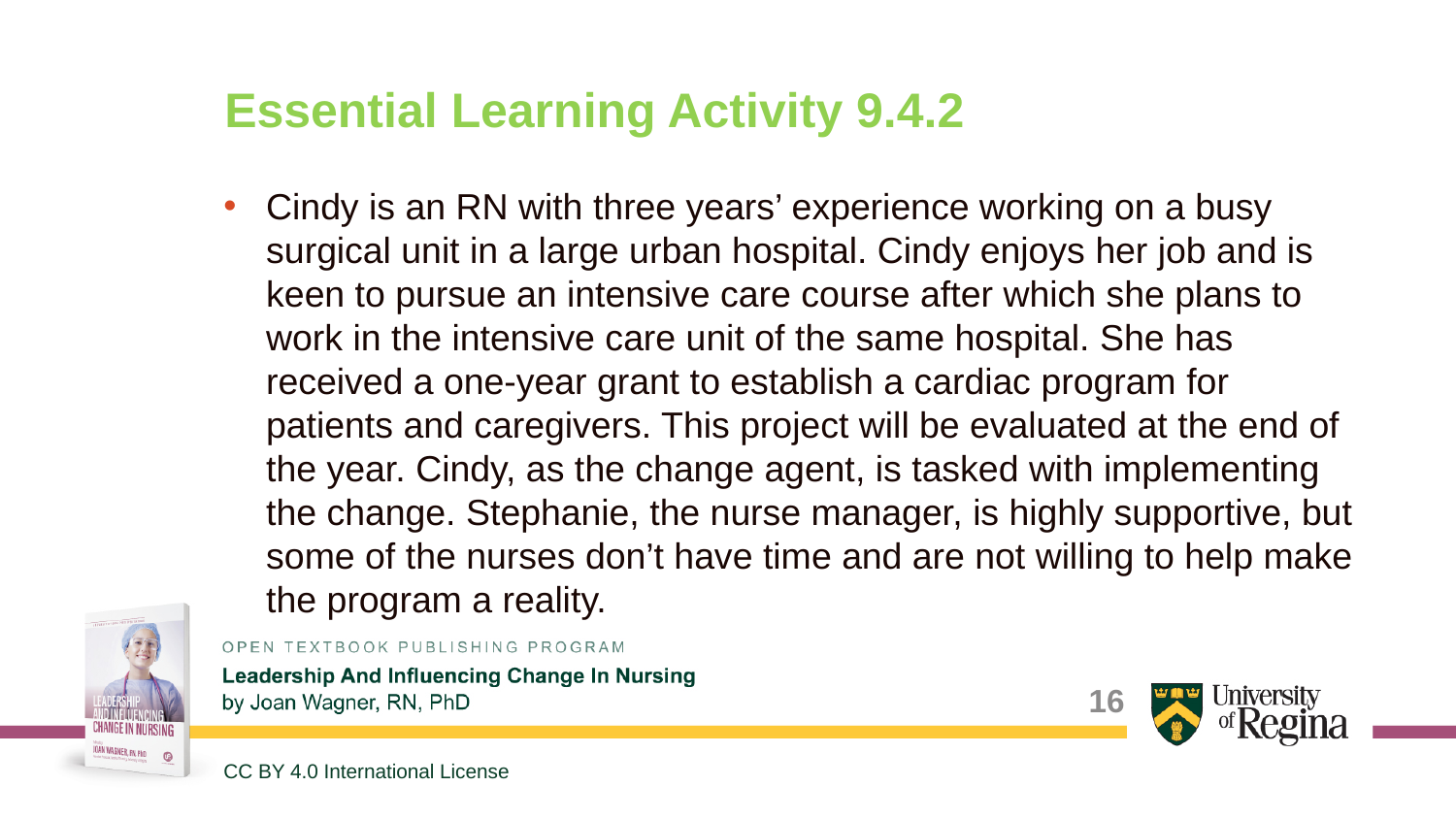

# Essential Learning Activity 9.4.2
Cindy is an RN with three years’ experience working on a busy surgical unit in a large urban hospital. Cindy enjoys her job and is keen to pursue an intensive care course after which she plans to work in the intensive care unit of the same hospital. She has received a one-year grant to establish a cardiac program for patients and caregivers. This project will be evaluated at the end of the year. Cindy, as the change agent, is tasked with implementing the change. Stephanie, the nurse manager, is highly supportive, but some of the nurses don’t have time and are not willing to help make the program a reality.
16
CC BY 4.0 International License